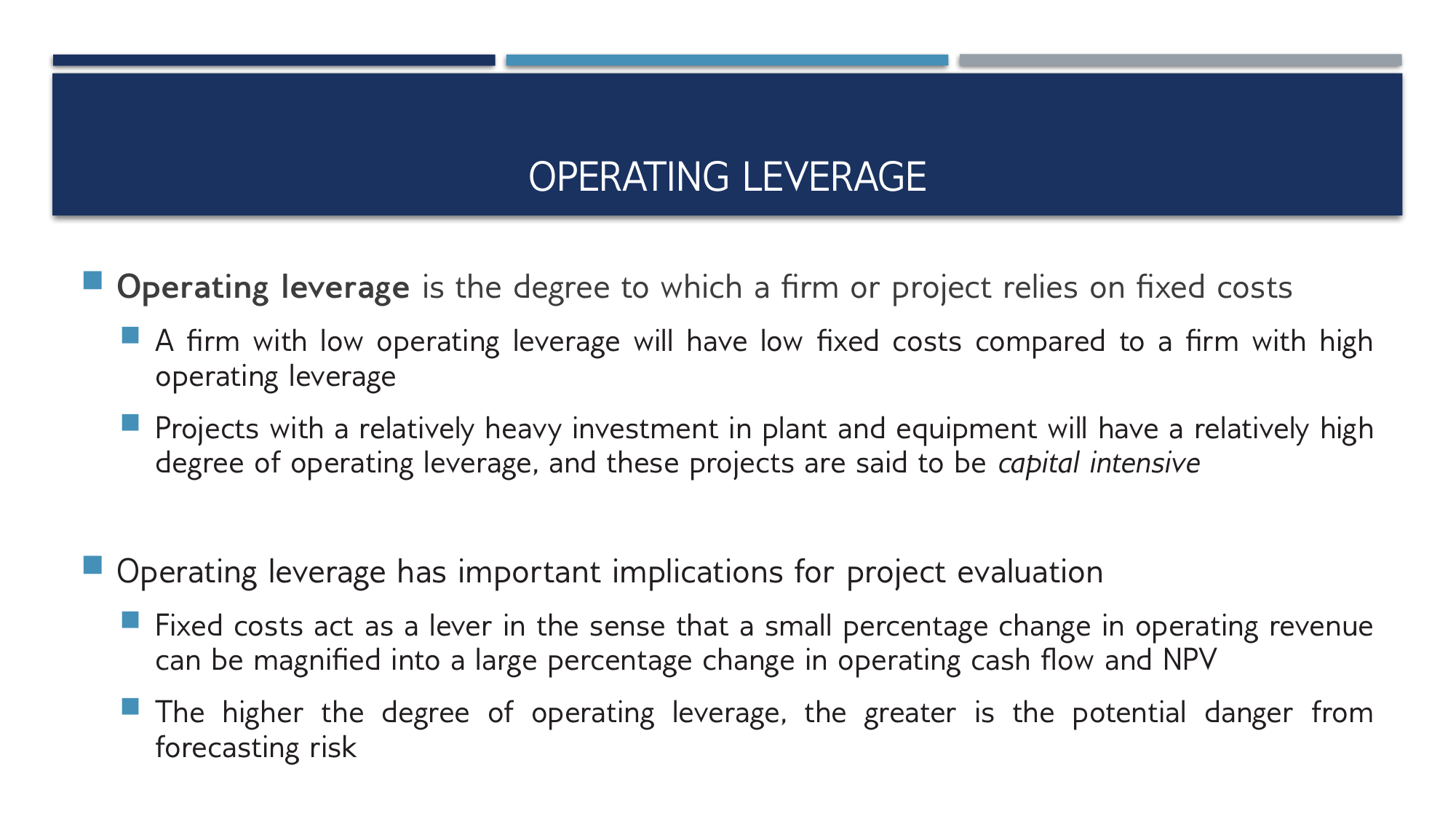

# Operating leverage
Operating leverage is the degree to which a firm or project relies on fixed costs
A firm with low operating leverage will have low fixed costs compared to a firm with high operating leverage
Projects with a relatively heavy investment in plant and equipment will have a relatively high degree of operating leverage, and these projects are said to be capital intensive

Operating leverage has important implications for project evaluation
Fixed costs act as a lever in the sense that a small percentage change in operating revenue can be magnified into a large percentage change in operating cash flow and NPV
The higher the degree of operating leverage, the greater is the potential danger from forecasting risk